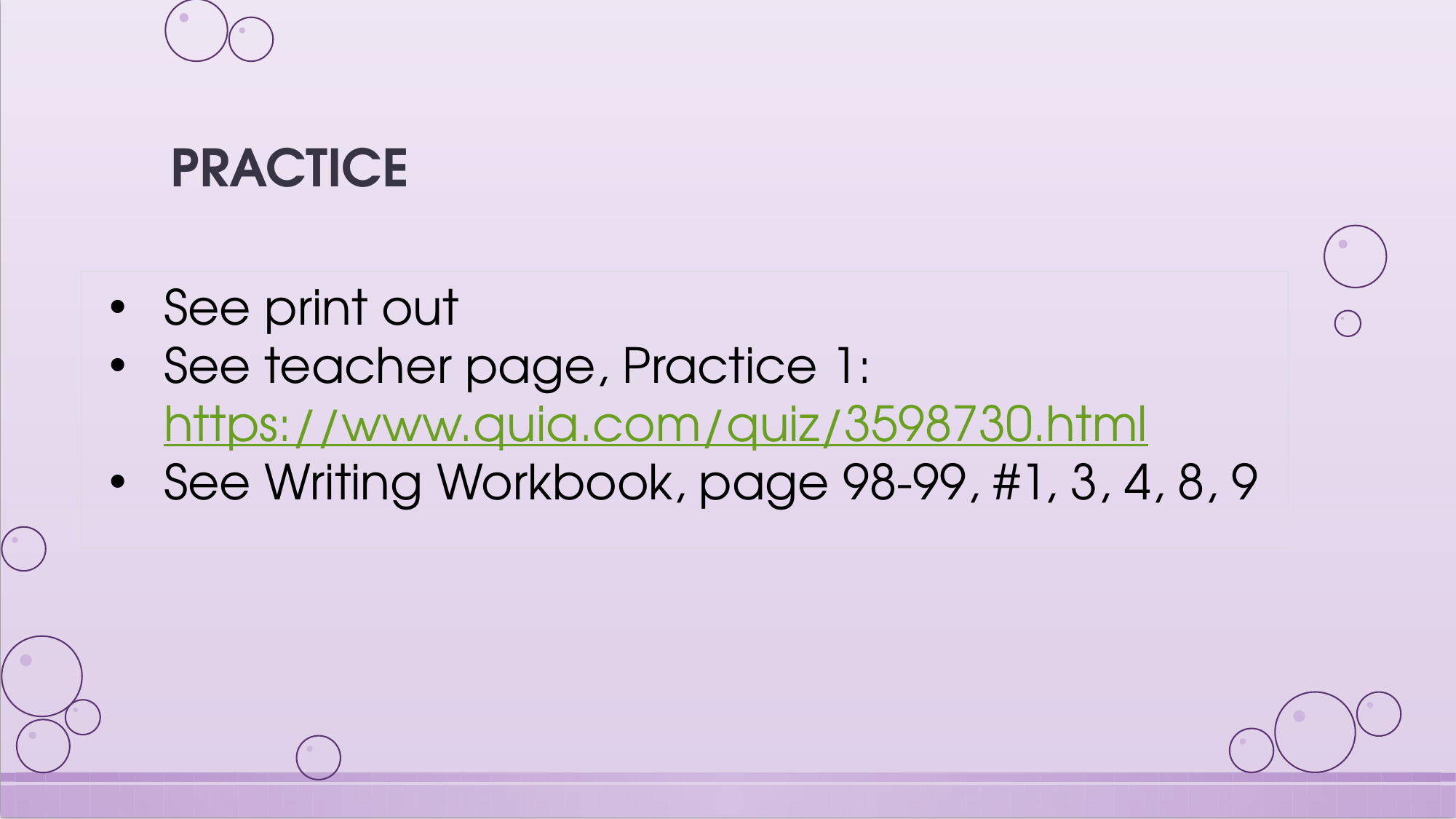

# PRACTICE
See print out
See teacher page, Practice 1: https://www.quia.com/quiz/3598730.html
See Writing Workbook, page 98-99, #1, 3, 4, 8, 9